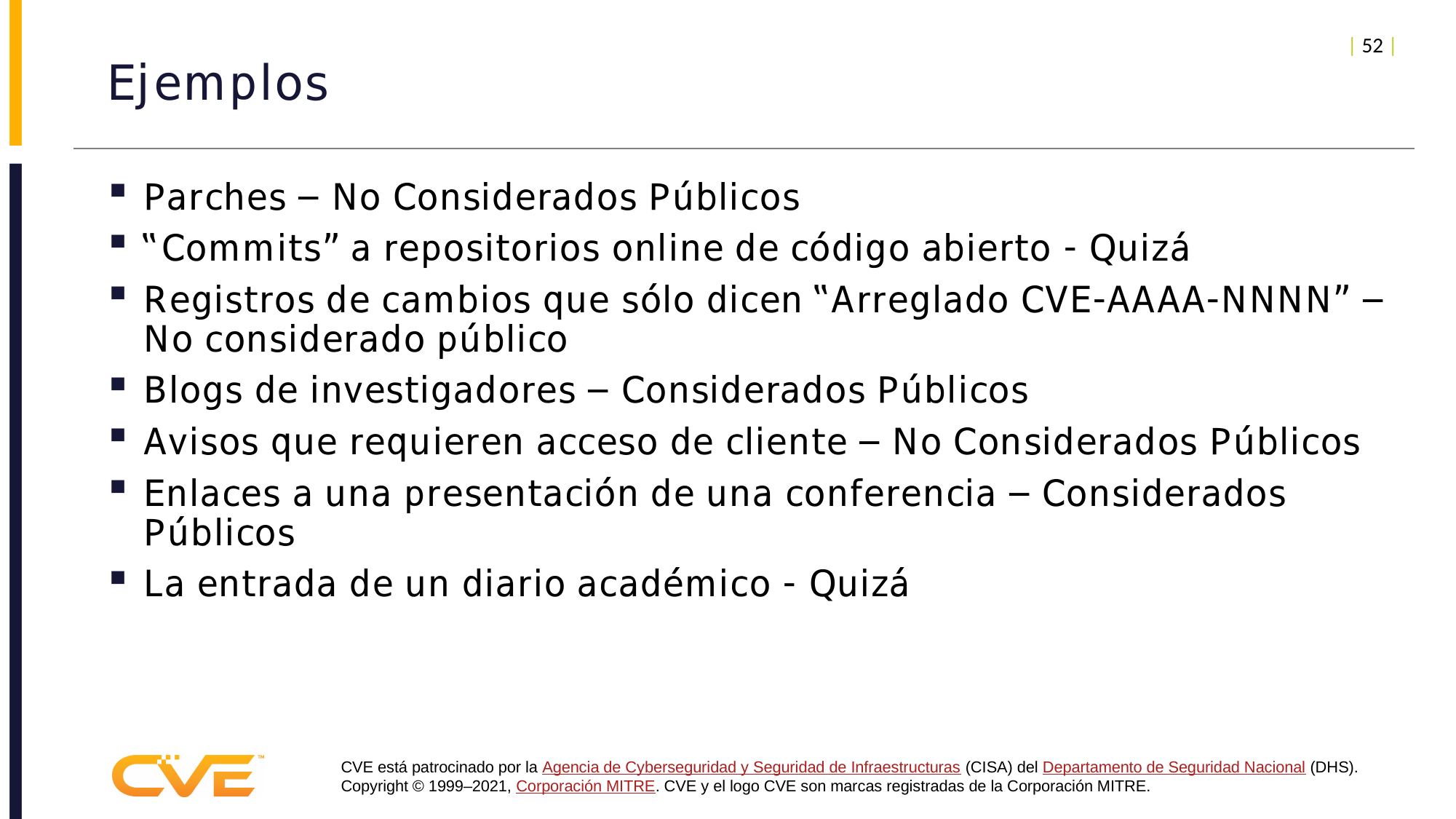

| 52 |
# Ejemplos
Parches – No Considerados Públicos
“Commits” a repositorios online de código abierto - Quizá
Registros de cambios que sólo dicen “Arreglado CVE-AAAA-NNNN” – No considerado público
Blogs de investigadores – Considerados Públicos
Avisos que requieren acceso de cliente – No Considerados Públicos
Enlaces a una presentación de una conferencia – Considerados Públicos
La entrada de un diario académico - Quizá